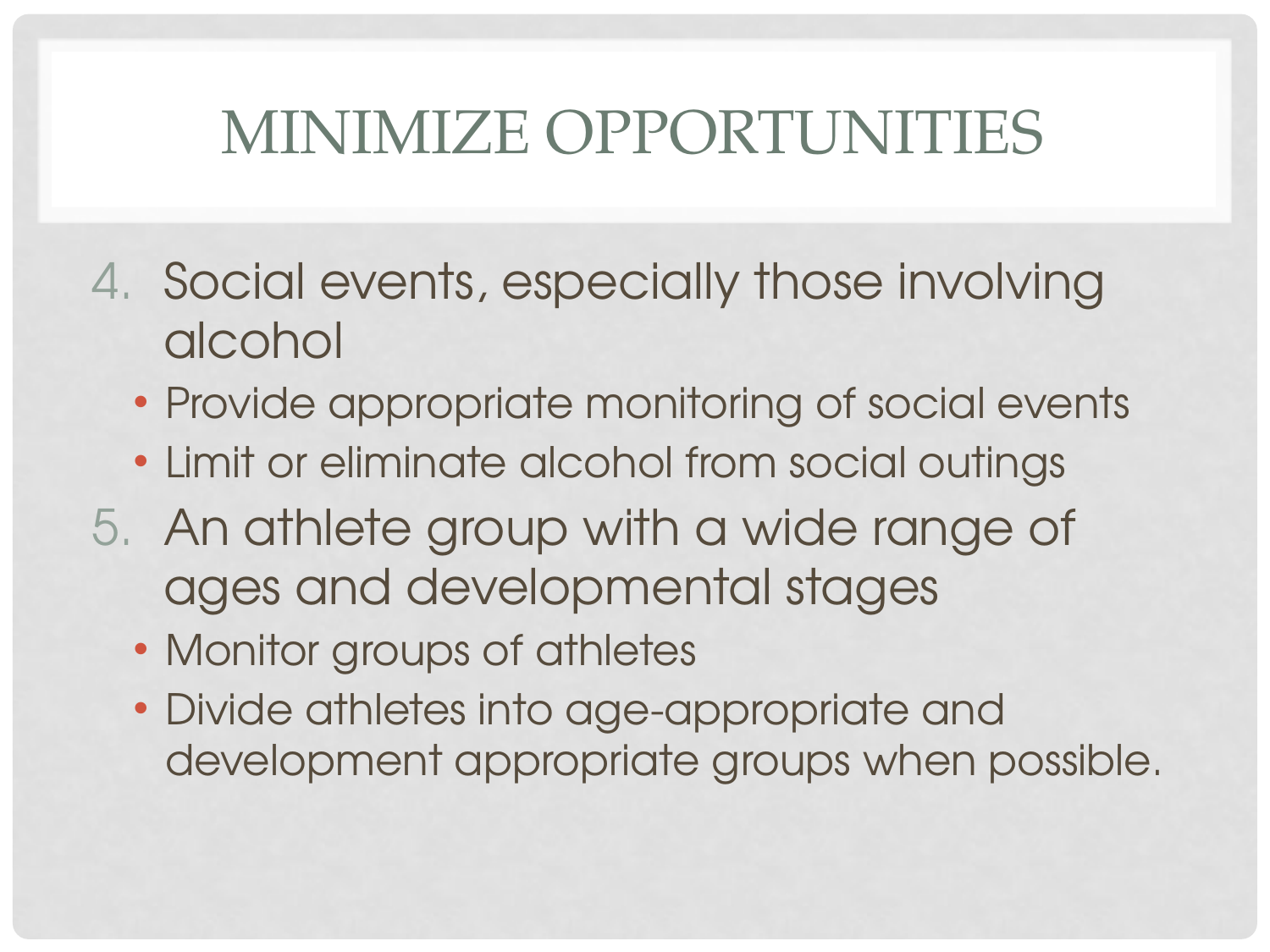

# Minimize opportunities
Social events, especially those involving alcohol
Provide appropriate monitoring of social events
Limit or eliminate alcohol from social outings
An athlete group with a wide range of ages and developmental stages
Monitor groups of athletes
Divide athletes into age-appropriate and development appropriate groups when possible.